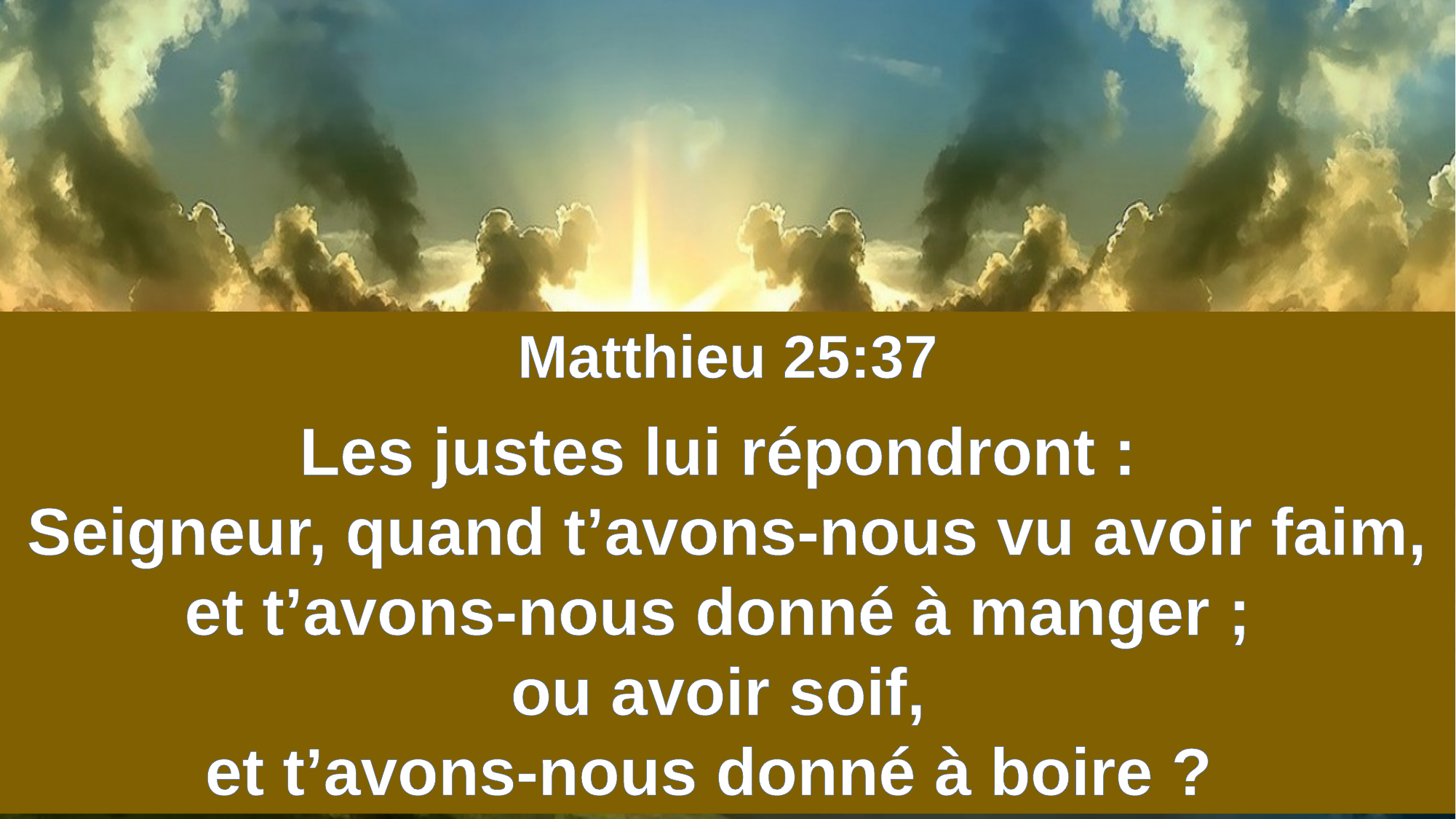

Matthieu 25:37

Les justes lui répondront :
Seigneur, quand t’avons-nous vu avoir faim, et t’avons-nous donné à manger ;
ou avoir soif,
et t’avons-nous donné à boire ?